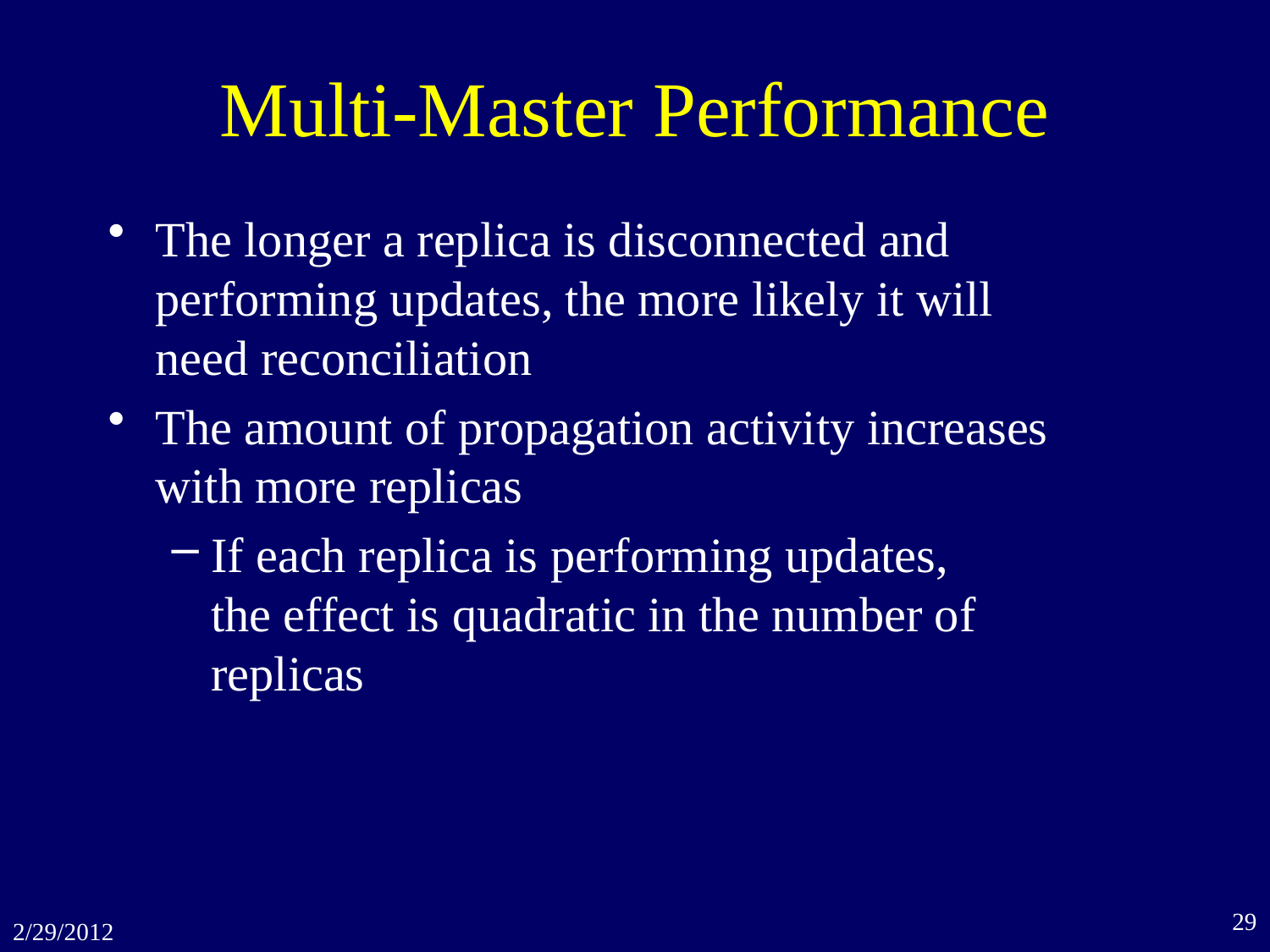

# Multi-Master Performance
The longer a replica is disconnected and performing updates, the more likely it will need reconciliation
The amount of propagation activity increases with more replicas
If each replica is performing updates,
the effect is quadratic in the number of replicas
29
2/29/2012